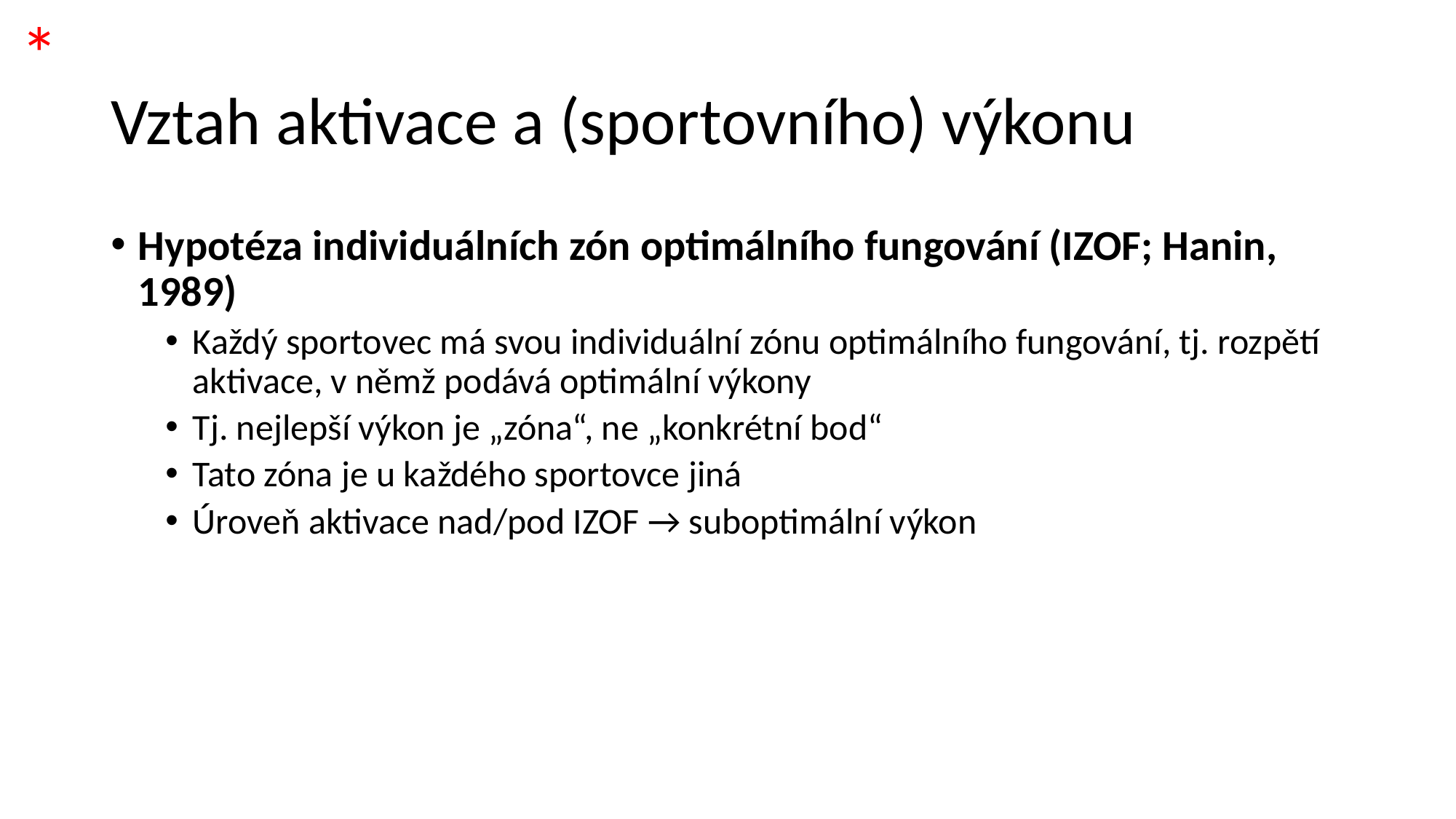

*
# Vztah aktivace a (sportovního) výkonu
Hypotéza individuálních zón optimálního fungování (IZOF; Hanin, 1989)
Každý sportovec má svou individuální zónu optimálního fungování, tj. rozpětí aktivace, v němž podává optimální výkony
Tj. nejlepší výkon je „zóna“, ne „konkrétní bod“
Tato zóna je u každého sportovce jiná
Úroveň aktivace nad/pod IZOF → suboptimální výkon